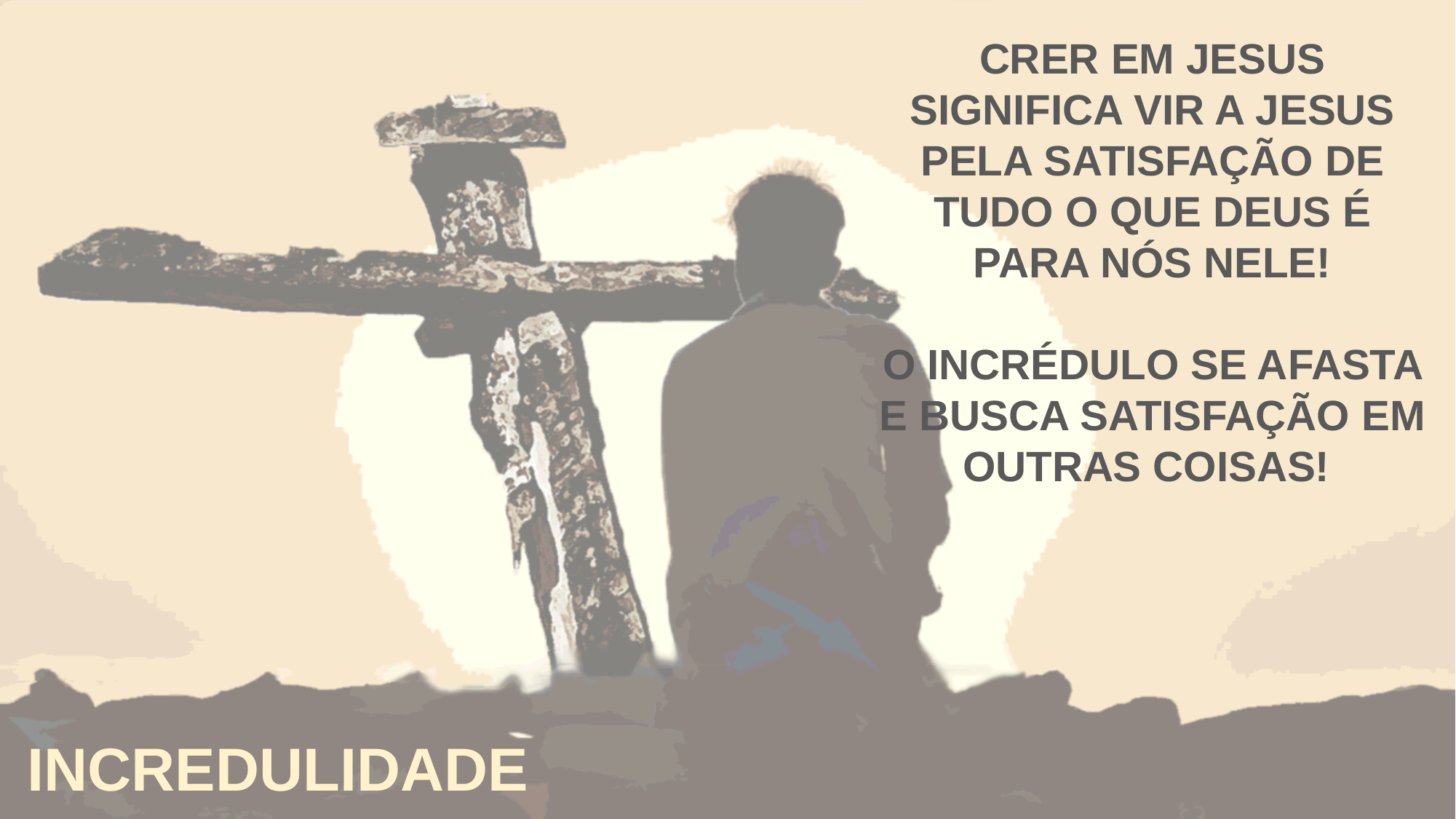

CRER EM JESUS SIGNIFICA VIR A JESUS PELA SATISFAÇÃO DE TUDO O QUE DEUS É PARA NÓS NELE!

O INCRÉDULO SE AFASTA E BUSCA SATISFAÇÃO EM OUTRAS COISAS!
INCREDULIDADE